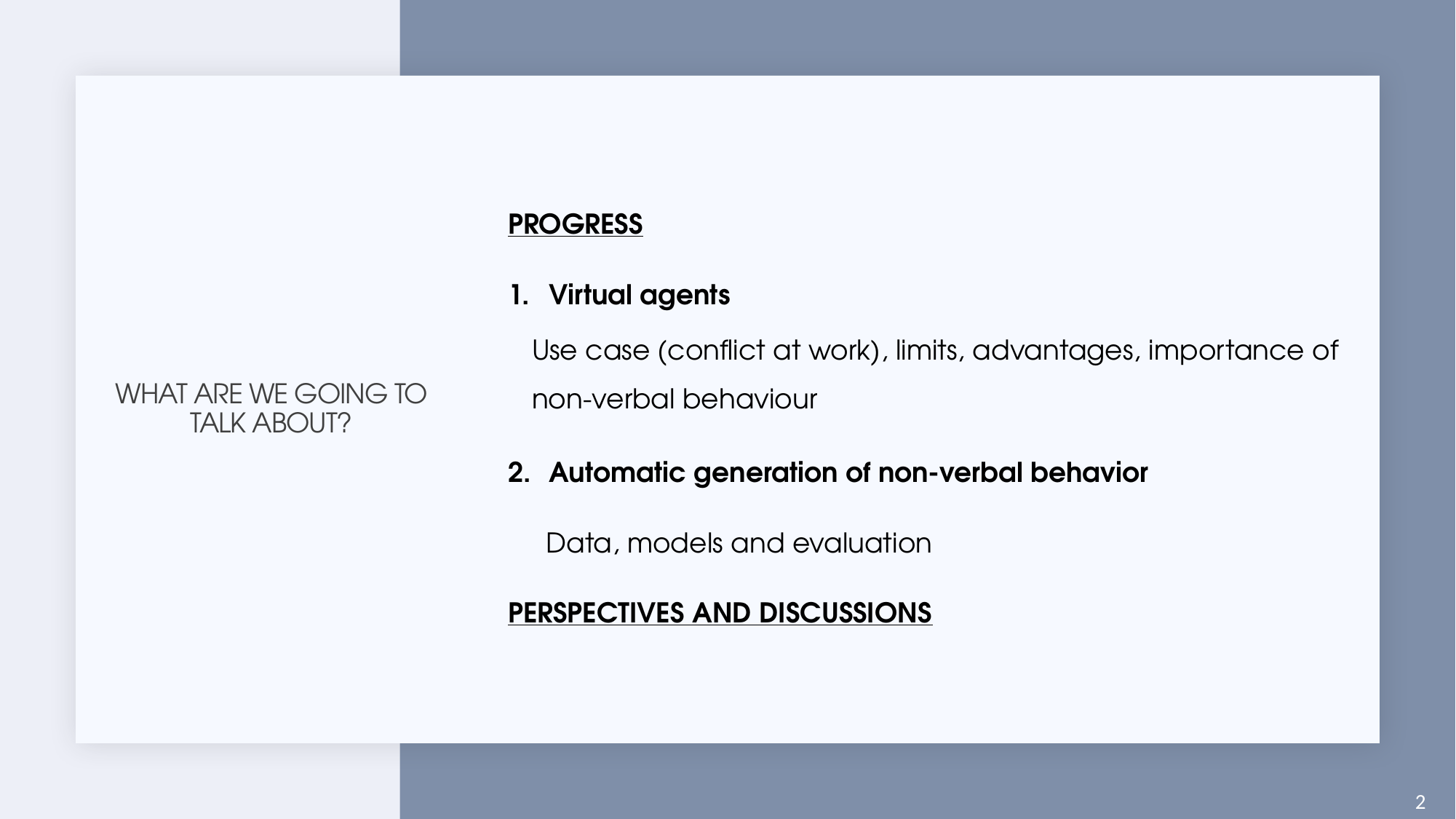

PROGRESS
Virtual agents
Use case (conflict at work), limits, advantages, importance of non-verbal behaviour
Automatic generation of non-verbal behavior
     Data, models and evaluation
PERSPECTIVES AND DISCUSSIONS
# What are we going to talk about?
2